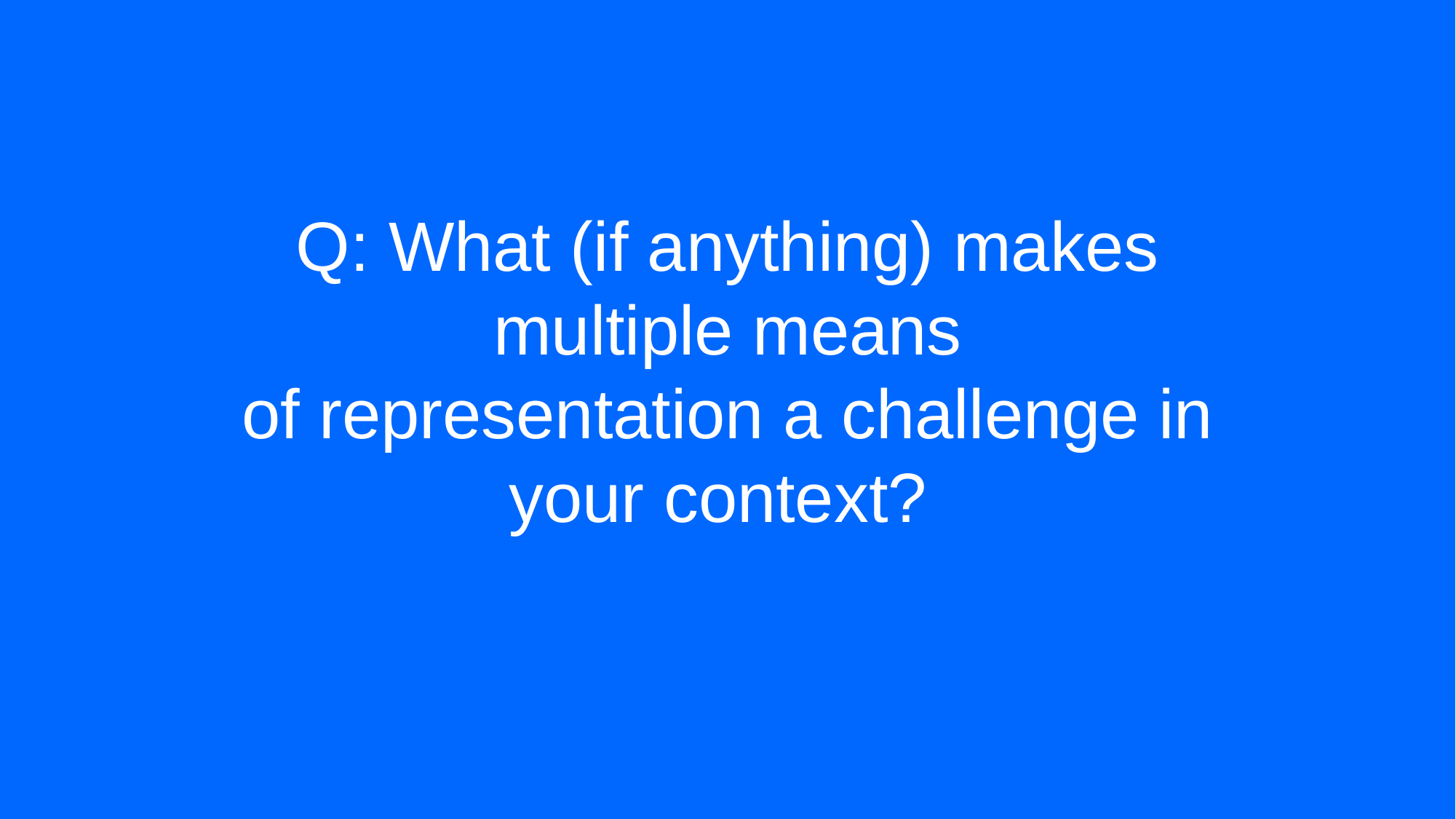

# Q: What (if anything) makes multiple means of representation a challenge in your context?